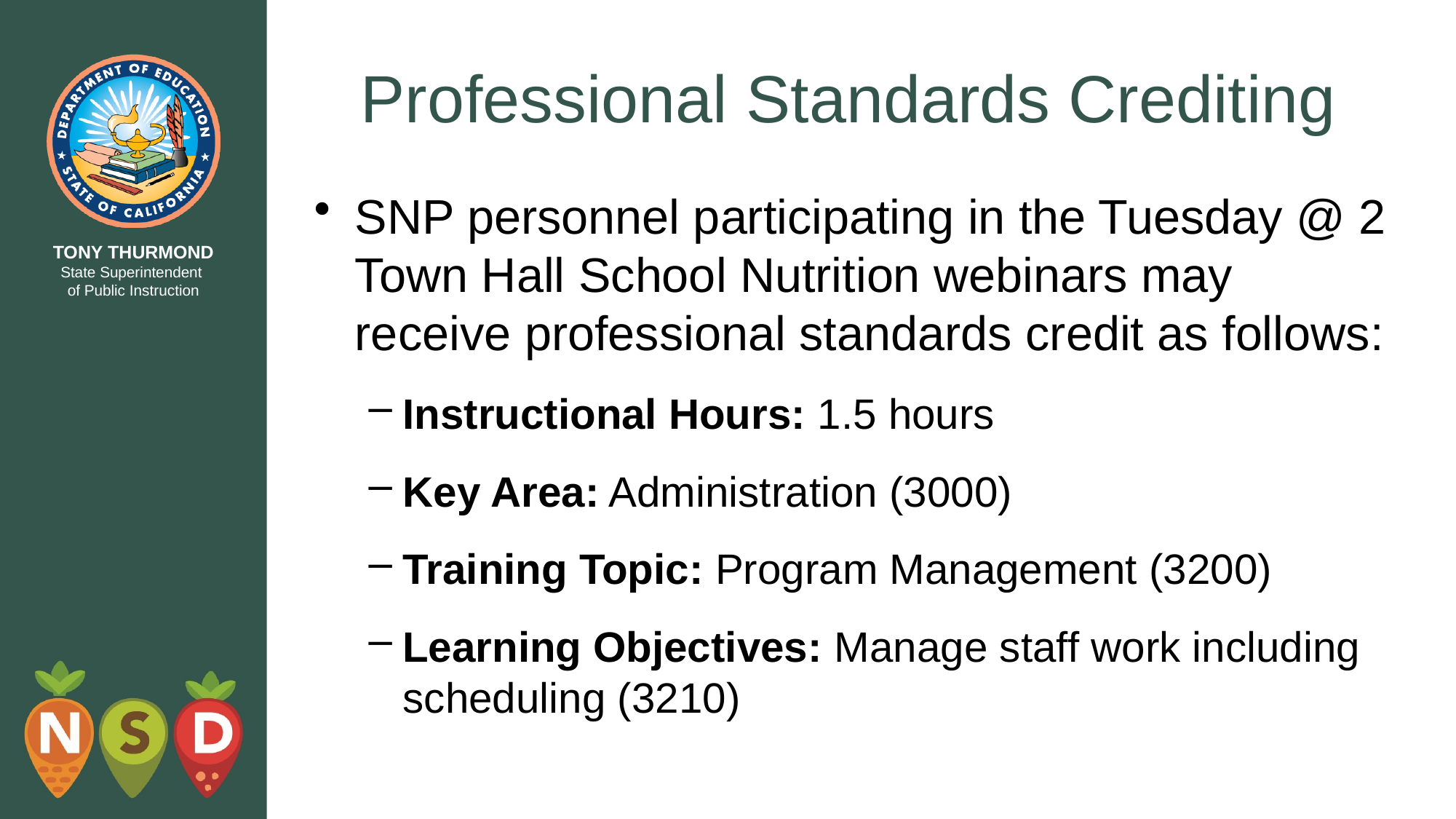

# Professional Standards Crediting
SNP personnel participating in the Tuesday @ 2 Town Hall School Nutrition webinars may receive professional standards credit as follows:
Instructional Hours: 1.5 hours
Key Area: Administration (3000)
Training Topic: Program Management (3200)
Learning Objectives: Manage staff work including scheduling (3210)